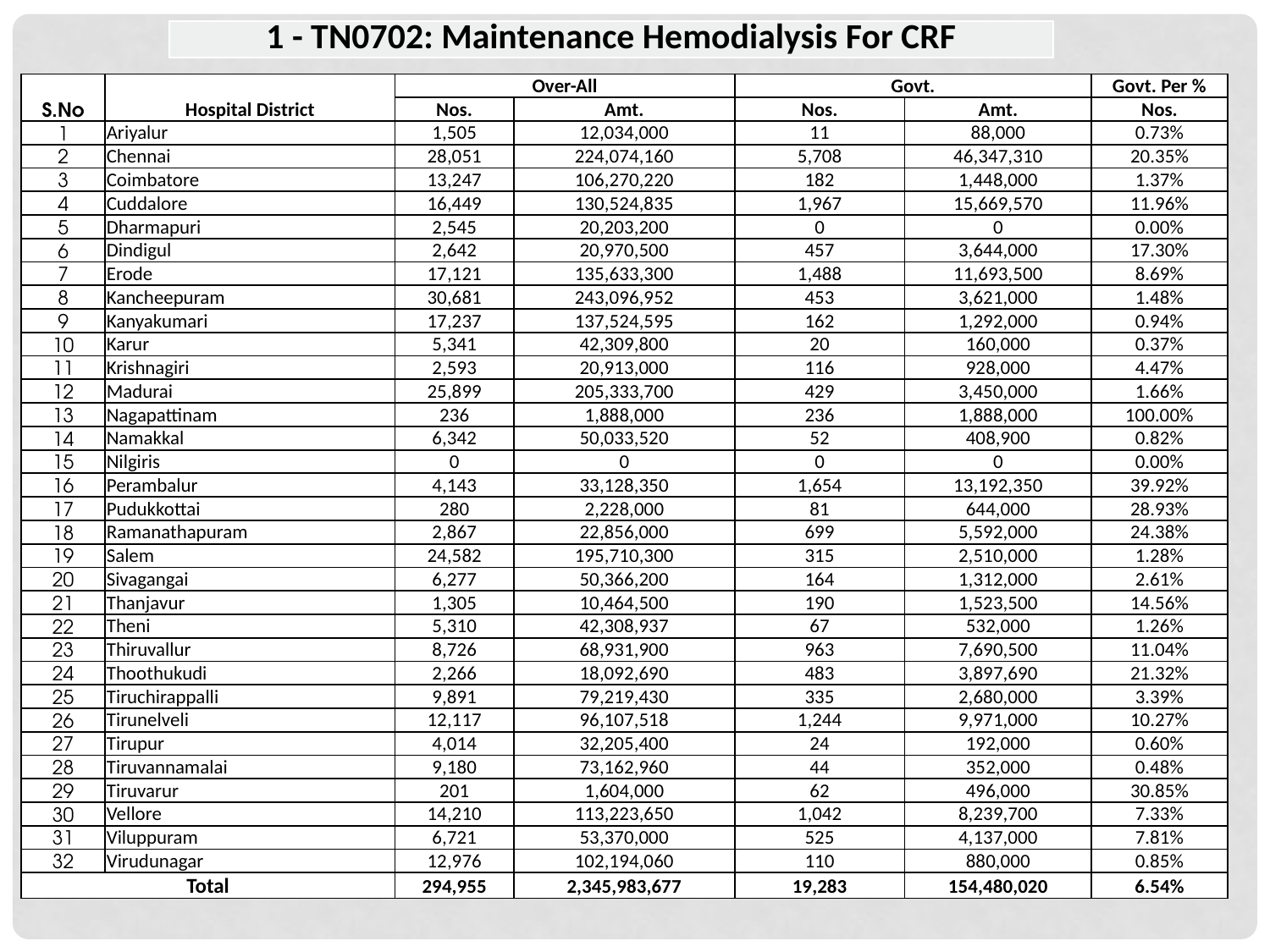

| 1 - TN0702: Maintenance Hemodialysis For CRF |
| --- |
| S.No | Hospital District | Over-All |  | Govt. |  | Govt. Per % |
| --- | --- | --- | --- | --- | --- | --- |
|  |  | Nos. | Amt. | Nos. | Amt. | Nos. |
| 1 | Ariyalur | 1,505 | 12,034,000 | 11 | 88,000 | 0.73% |
| 2 | Chennai | 28,051 | 224,074,160 | 5,708 | 46,347,310 | 20.35% |
| 3 | Coimbatore | 13,247 | 106,270,220 | 182 | 1,448,000 | 1.37% |
| 4 | Cuddalore | 16,449 | 130,524,835 | 1,967 | 15,669,570 | 11.96% |
| 5 | Dharmapuri | 2,545 | 20,203,200 | 0 | 0 | 0.00% |
| 6 | Dindigul | 2,642 | 20,970,500 | 457 | 3,644,000 | 17.30% |
| 7 | Erode | 17,121 | 135,633,300 | 1,488 | 11,693,500 | 8.69% |
| 8 | Kancheepuram | 30,681 | 243,096,952 | 453 | 3,621,000 | 1.48% |
| 9 | Kanyakumari | 17,237 | 137,524,595 | 162 | 1,292,000 | 0.94% |
| 10 | Karur | 5,341 | 42,309,800 | 20 | 160,000 | 0.37% |
| 11 | Krishnagiri | 2,593 | 20,913,000 | 116 | 928,000 | 4.47% |
| 12 | Madurai | 25,899 | 205,333,700 | 429 | 3,450,000 | 1.66% |
| 13 | Nagapattinam | 236 | 1,888,000 | 236 | 1,888,000 | 100.00% |
| 14 | Namakkal | 6,342 | 50,033,520 | 52 | 408,900 | 0.82% |
| 15 | Nilgiris | 0 | 0 | 0 | 0 | 0.00% |
| 16 | Perambalur | 4,143 | 33,128,350 | 1,654 | 13,192,350 | 39.92% |
| 17 | Pudukkottai | 280 | 2,228,000 | 81 | 644,000 | 28.93% |
| 18 | Ramanathapuram | 2,867 | 22,856,000 | 699 | 5,592,000 | 24.38% |
| 19 | Salem | 24,582 | 195,710,300 | 315 | 2,510,000 | 1.28% |
| 20 | Sivagangai | 6,277 | 50,366,200 | 164 | 1,312,000 | 2.61% |
| 21 | Thanjavur | 1,305 | 10,464,500 | 190 | 1,523,500 | 14.56% |
| 22 | Theni | 5,310 | 42,308,937 | 67 | 532,000 | 1.26% |
| 23 | Thiruvallur | 8,726 | 68,931,900 | 963 | 7,690,500 | 11.04% |
| 24 | Thoothukudi | 2,266 | 18,092,690 | 483 | 3,897,690 | 21.32% |
| 25 | Tiruchirappalli | 9,891 | 79,219,430 | 335 | 2,680,000 | 3.39% |
| 26 | Tirunelveli | 12,117 | 96,107,518 | 1,244 | 9,971,000 | 10.27% |
| 27 | Tirupur | 4,014 | 32,205,400 | 24 | 192,000 | 0.60% |
| 28 | Tiruvannamalai | 9,180 | 73,162,960 | 44 | 352,000 | 0.48% |
| 29 | Tiruvarur | 201 | 1,604,000 | 62 | 496,000 | 30.85% |
| 30 | Vellore | 14,210 | 113,223,650 | 1,042 | 8,239,700 | 7.33% |
| 31 | Viluppuram | 6,721 | 53,370,000 | 525 | 4,137,000 | 7.81% |
| 32 | Virudunagar | 12,976 | 102,194,060 | 110 | 880,000 | 0.85% |
| Total |  | 294,955 | 2,345,983,677 | 19,283 | 154,480,020 | 6.54% |